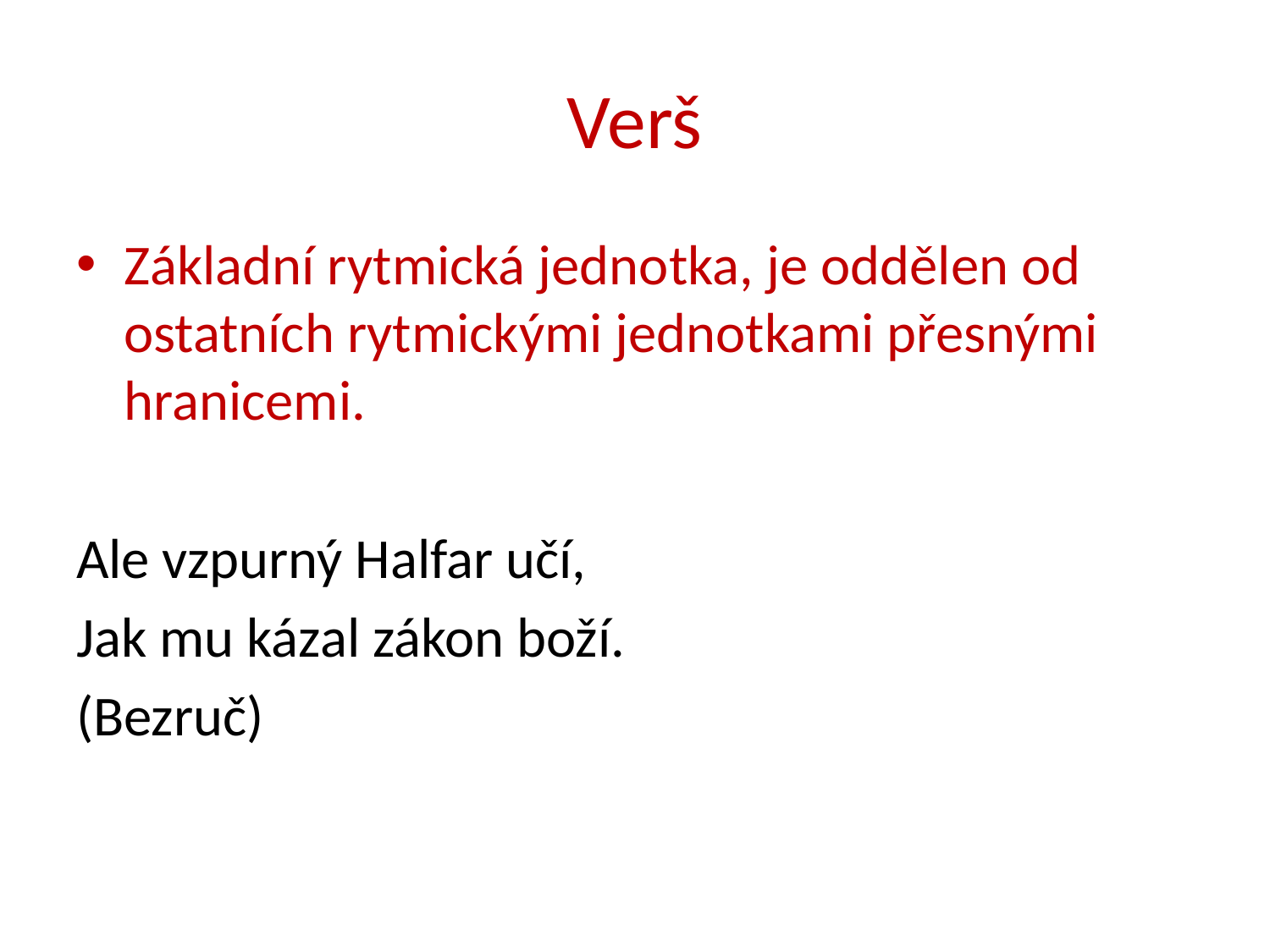

# Verš
Základní rytmická jednotka, je oddělen od ostatních rytmickými jednotkami přesnými hranicemi.

Ale vzpurný Halfar učí,
Jak mu kázal zákon boží.
(Bezruč)